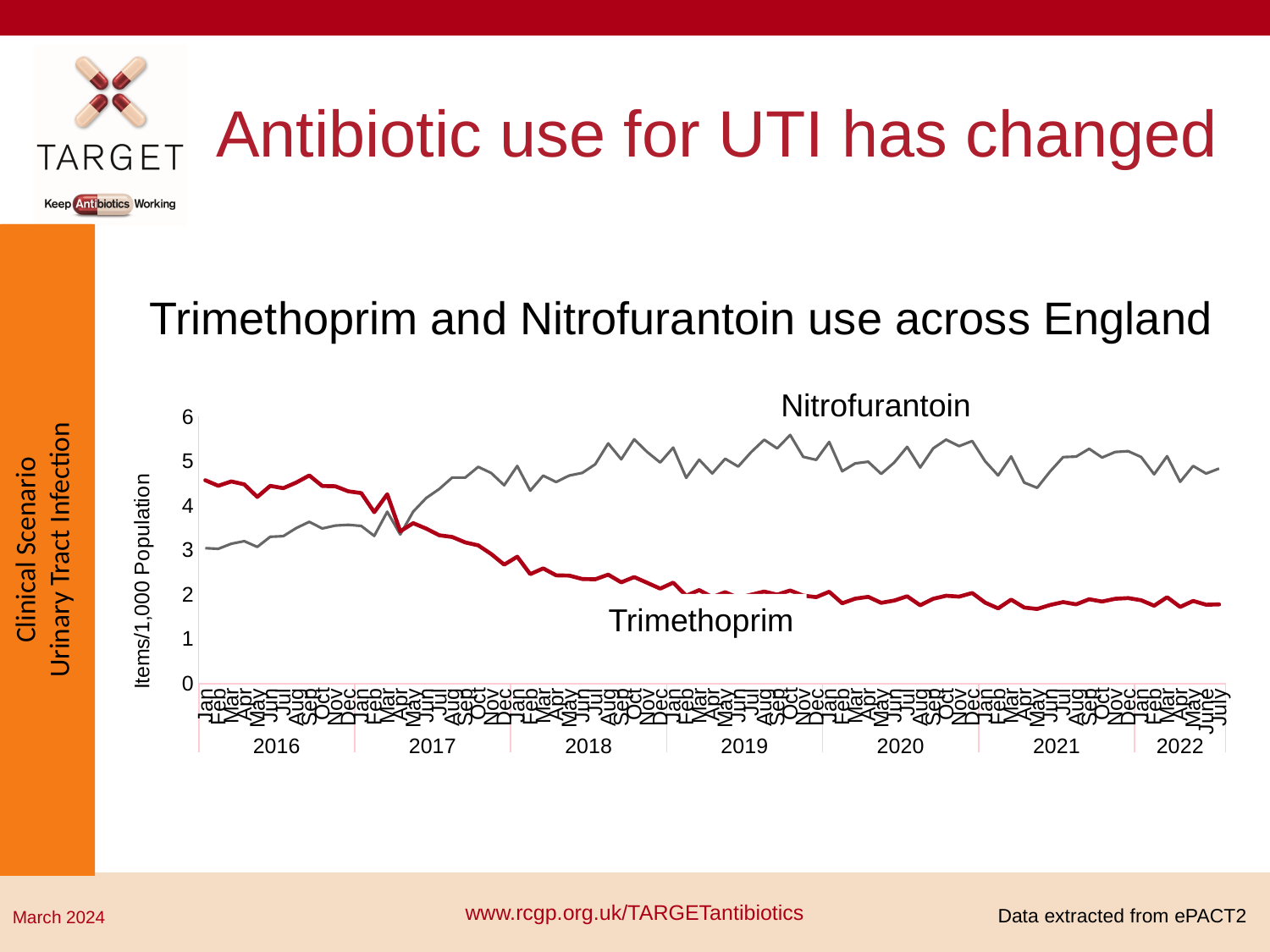

# Antibiotic use for UTI has changed
Clinical Scenario
Urinary Tract Infection
Trimethoprim and Nitrofurantoin use across England

### Chart

| Category | Nitrofurantoin | 2014 |
|---|---|---|
| Jan | 3.0438191890716553 | 4.570251941680908 |
| Feb | 3.0297060012817383 | 4.445587158203125 |
| Mar | 3.1431350708007812 | 4.543148040771484 |
| Apr | 3.200709104537964 | 4.478662014007568 |
| May | 3.0719003677368164 | 4.195207118988037 |
| Jun | 3.300441026687622 | 4.4443206787109375 |
| Jul | 3.3133962154388428 | 4.391885280609131 |
| Aug | 3.495798110961914 | 4.519336700439453 |
| Sep | 3.6357522010803223 | 4.678560733795166 |
| Oct | 3.486950159072876 | 4.44155216217041 |
| Nov | 3.551128387451172 | 4.43538236618042 |
| Dec | 3.5688059329986572 | 4.322007656097412 |
| Jan | 3.544013261795044 | 4.2817230224609375 |
| Feb | 3.3194873332977295 | 3.852898120880127 |
| Mar | 3.8632543087005615 | 4.255185604095459 |
| Apr | 3.3524255752563477 | 3.4230663776397705 |
| May | 3.865609645843506 | 3.605988025665283 |
| Jun | 4.172067165374756 | 3.4834048748016357 |
| Jul | 4.373849391937256 | 3.333223581314087 |
| Aug | 4.631133556365967 | 3.295323133468628 |
| Sep | 4.629910945892334 | 3.1725244522094727 |
| Oct | 4.871301174163818 | 3.107151508331299 |
| Nov | 4.731853485107422 | 2.9112308025360107 |
| Dec | 4.456482410430908 | 2.6727890968322754 |
| Jan | 4.892297267913818 | 2.851412057876587 |
| Feb | 4.335266590118408 | 2.4583053588867188 |
| Mar | 4.673744201660156 | 2.587590217590332 |
| Apr | 4.531346797943115 | 2.431919574737549 |
| May | 4.675583839416504 | 2.426470994949341 |
| Jun | 4.736001491546631 | 2.349385976791382 |
| Jul | 4.929241180419922 | 2.342865467071533 |
| Aug | 5.398825168609619 | 2.447265148162842 |
| Sep | 5.041679859161377 | 2.2737836837768555 |
| Oct | 5.4906840324401855 | 2.3938326835632324 |
| Nov | 5.204656600952148 | 2.2639048099517822 |
| Dec | 4.969364643096924 | 2.1327977180480957 |
| Jan | 5.303999423980713 | 2.2674522399902344 |
| Feb | 4.6250319480896 | 1.9731035232543945 |
| Mar | 5.033563613891602 | 2.1000423431396484 |
| Apr | 4.723651885986328 | 1.9429188966751099 |
| May | 5.053568363189697 | 2.0533175468444824 |
| Jun | 4.878625392913818 | 1.9276223182678223 |
| Jul | 5.2040114402771 | 1.9963771104812622 |
| Aug | 5.480238914489746 | 2.067228317260742 |
| Sep | 5.28767204284668 | 1.9982069730758667 |
| Oct | 5.587830543518066 | 2.0907506942749023 |
| Nov | 5.0974860191345215 | 1.9763902425765991 |
| Dec | 5.029175281524658 | 1.9421550035476685 |
| Jan | 5.430508613586426 | 2.063284158706665 |
| Feb | 4.772543430328369 | 1.8031256198883057 |
| Mar | 4.948564529418945 | 1.9067150354385376 |
| Apr | 4.987326622009277 | 1.9482003450393677 |
| May | 4.7131805419921875 | 1.8141069412231445 |
| Jun | 4.968334674835205 | 1.865795612335205 |
| Jul | 5.321331024169922 | 1.9605257511138916 |
| Aug | 4.857264995574951 | 1.7585633993148804 |
| Sep | 5.287060260772705 | 1.9052473306655884 |
| Oct | 5.483841419219971 | 1.9728864431381226 |
| Nov | 5.3378825187683105 | 1.952957272529602 |
| Dec | 5.45229434967041 | 2.0344955921173096 |
| Jan | 4.997512340545654 | 1.8179088830947876 |
| Feb | 4.678467750549316 | 1.6890851259231567 |
| Mar | 5.106866359710693 | 1.8859901428222656 |
| Apr | 4.517495632171631 | 1.7075467109680176 |
| May | 4.401226997375488 | 1.67543363571167 |
| Jun | 4.769466876983643 | 1.7655659914016724 |
| Jul | 5.090703964233398 | 1.8308354616165161 |
| Aug | 5.101472854614258 | 1.7797126770019531 |
| Sep | 5.2770514488220215 | 1.8946903944015503 |
| Oct | 5.081932544708252 | 1.843143105506897 |
| Nov | 5.205557823181152 | 1.9041686058044434 |
| Dec | 5.224532127380371 | 1.9207557439804077 |
| Jan | 5.093214988708496 | 1.8725507259368896 |
| Feb | 4.70467472076416 | 1.7484837770462036 |
| Mar | 5.110332489013672 | 1.9401544332504272 |
| Apr | 4.535126209259033 | 1.722064733505249 |
| May | 4.891641616821289 | 1.8568124771118164 |
| June | 4.720961093902588 | 1.7712777853012085 |
| July | 4.833250999450684 | 1.778351068496704 |
Nitrofurantoin
Trimethoprim
www.rcgp.org.uk/TARGETantibiotics
Data extracted from ePACT2